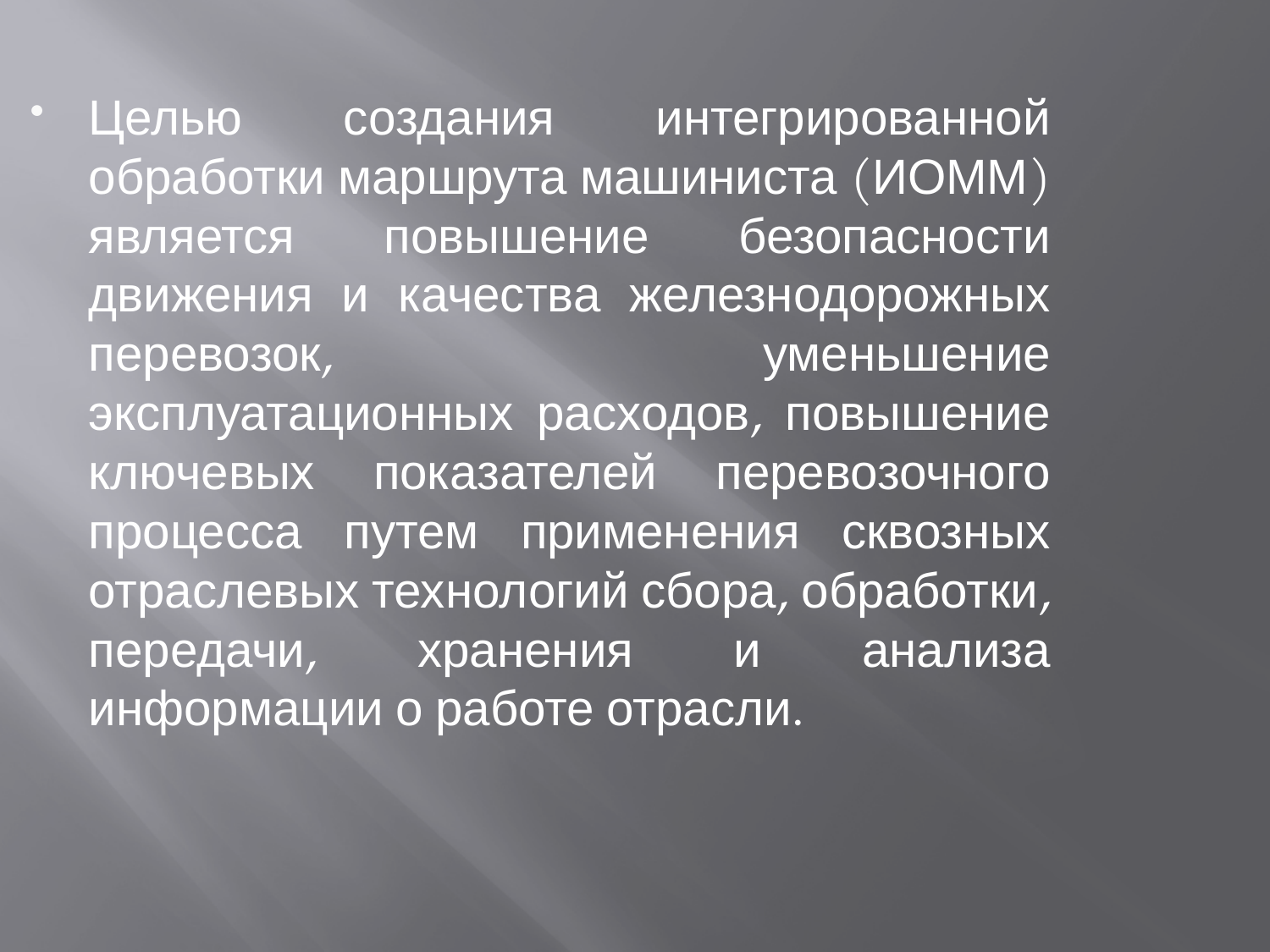

Целью создания интегрированной обработки маршрута машиниста (ИОММ) является повышение безопасности движения и качества железнодорожных перевозок, уменьшение эксплуатационных расходов, повышение ключевых показателей перевозочного процесса путем применения сквозных отраслевых технологий сбора, обработки, передачи, хранения и анализа информации о работе отрасли.